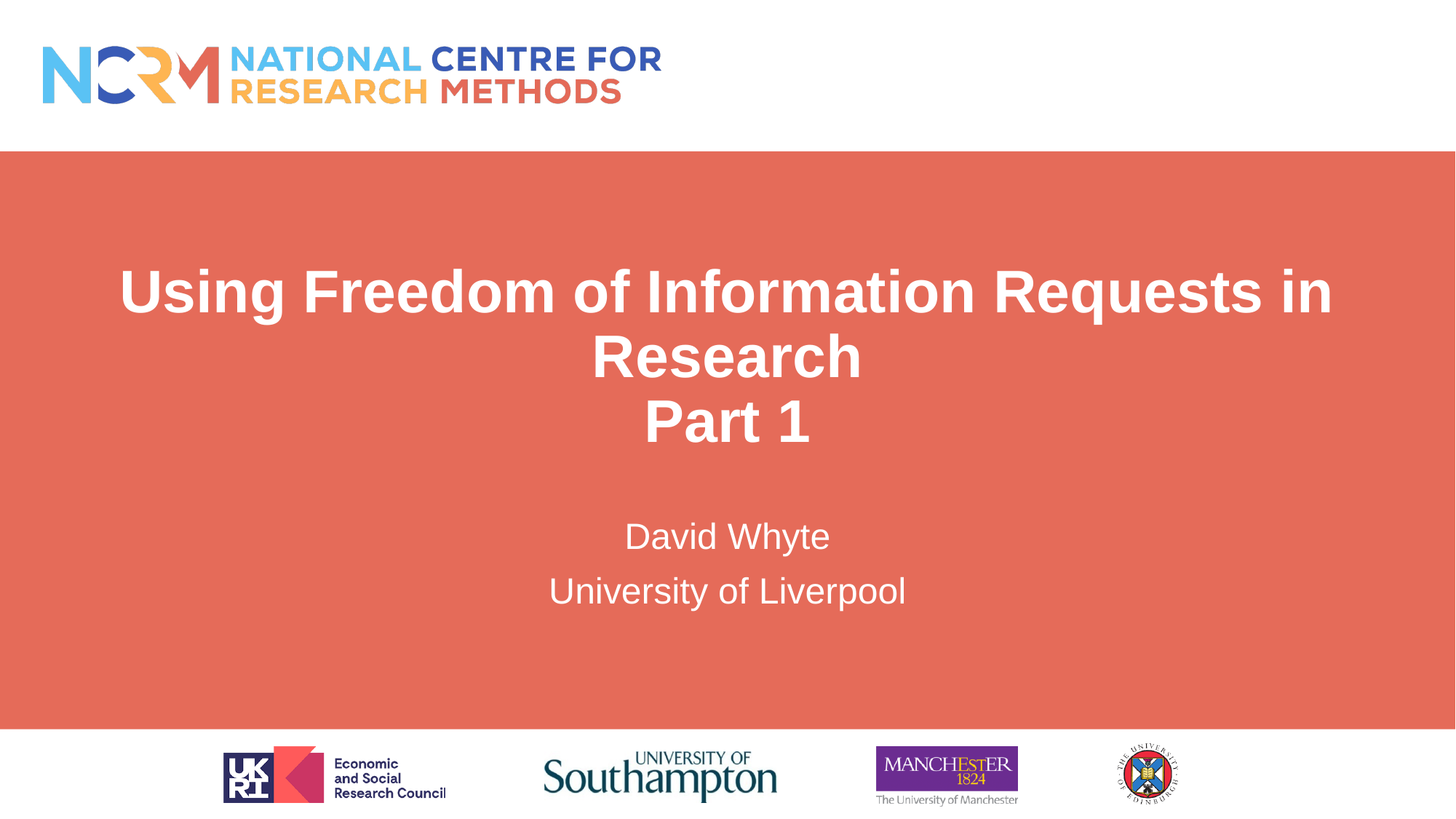

# Using Freedom of Information Requests in Research Part 1
David Whyte
University of Liverpool